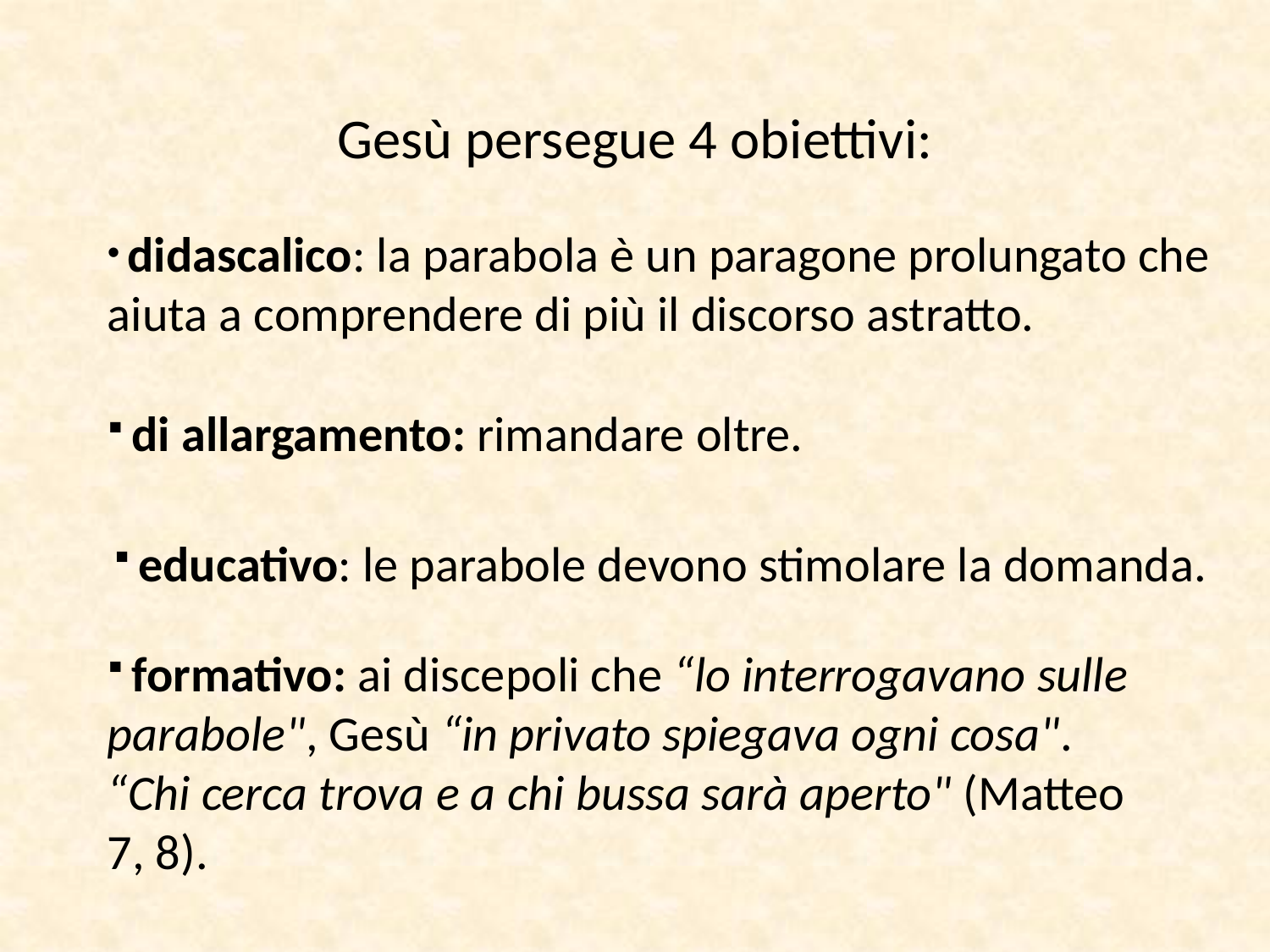

Gesù persegue 4 obiettivi:
 didascalico: la parabola è un paragone prolungato che aiuta a comprendere di più il discorso astratto.
 di allargamento: rimandare oltre.
 educativo: le parabole devono stimolare la domanda.
 formativo: ai discepoli che “lo interrogavano sulle parabole", Gesù “in privato spiegava ogni cosa". “Chi cerca trova e a chi bussa sarà aperto" (Matteo 7, 8).